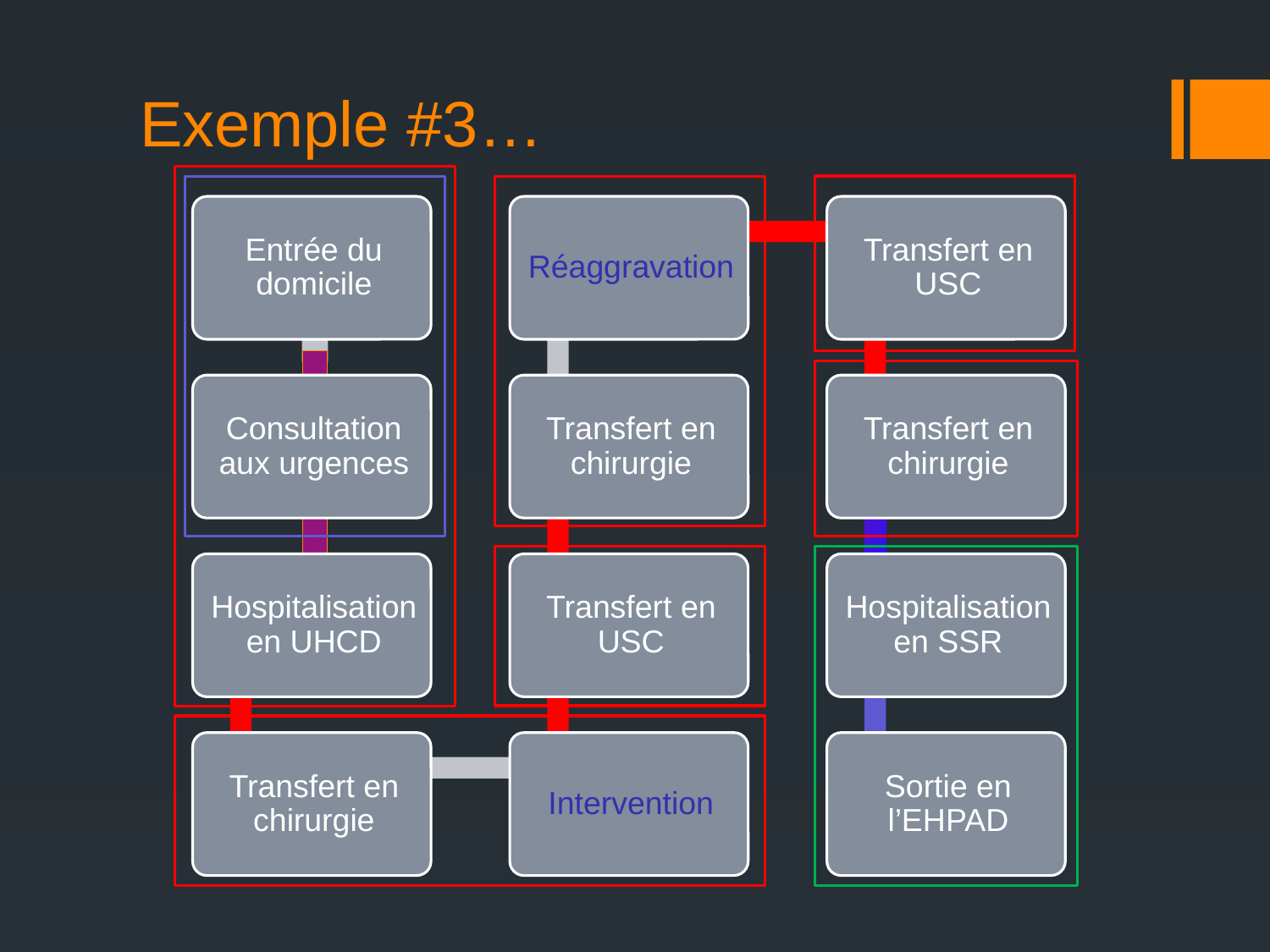

# Exemple #3…

Entrée du domicile
Consultation aux urgences
Hospitalisation en UHCD
Transfert en chirurgie
Intervention
Transfert en USC
Transfert en chirurgie
Réaggravation
Transfert en USC
Transfert en chirurgie
Hospitalisation en SSR
Sortie en l’EHPAD